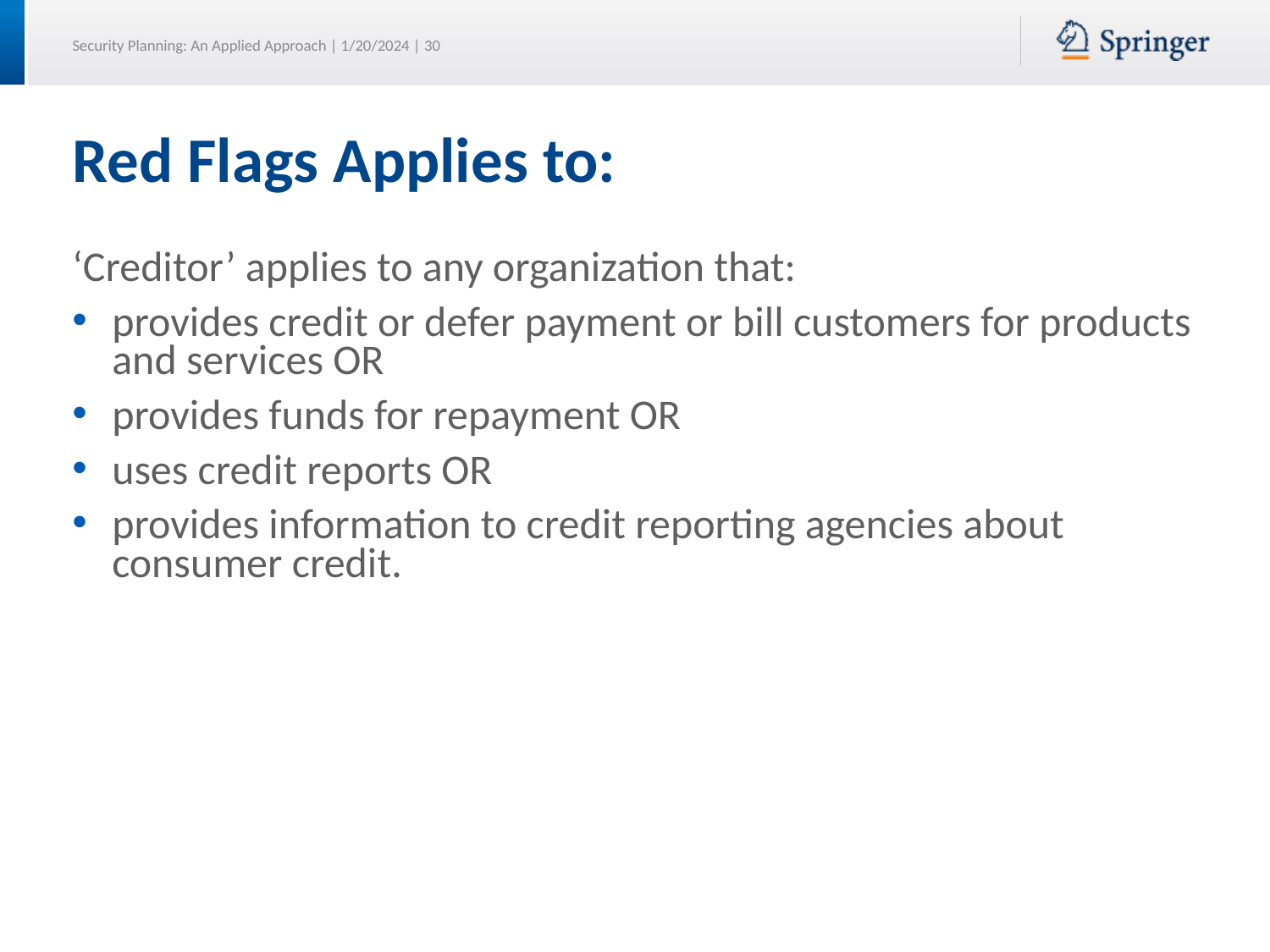

# Red Flags Applies to:
‘Creditor’ applies to any organization that:
provides credit or defer payment or bill customers for products and services OR
provides funds for repayment OR
uses credit reports OR
provides information to credit reporting agencies about consumer credit.